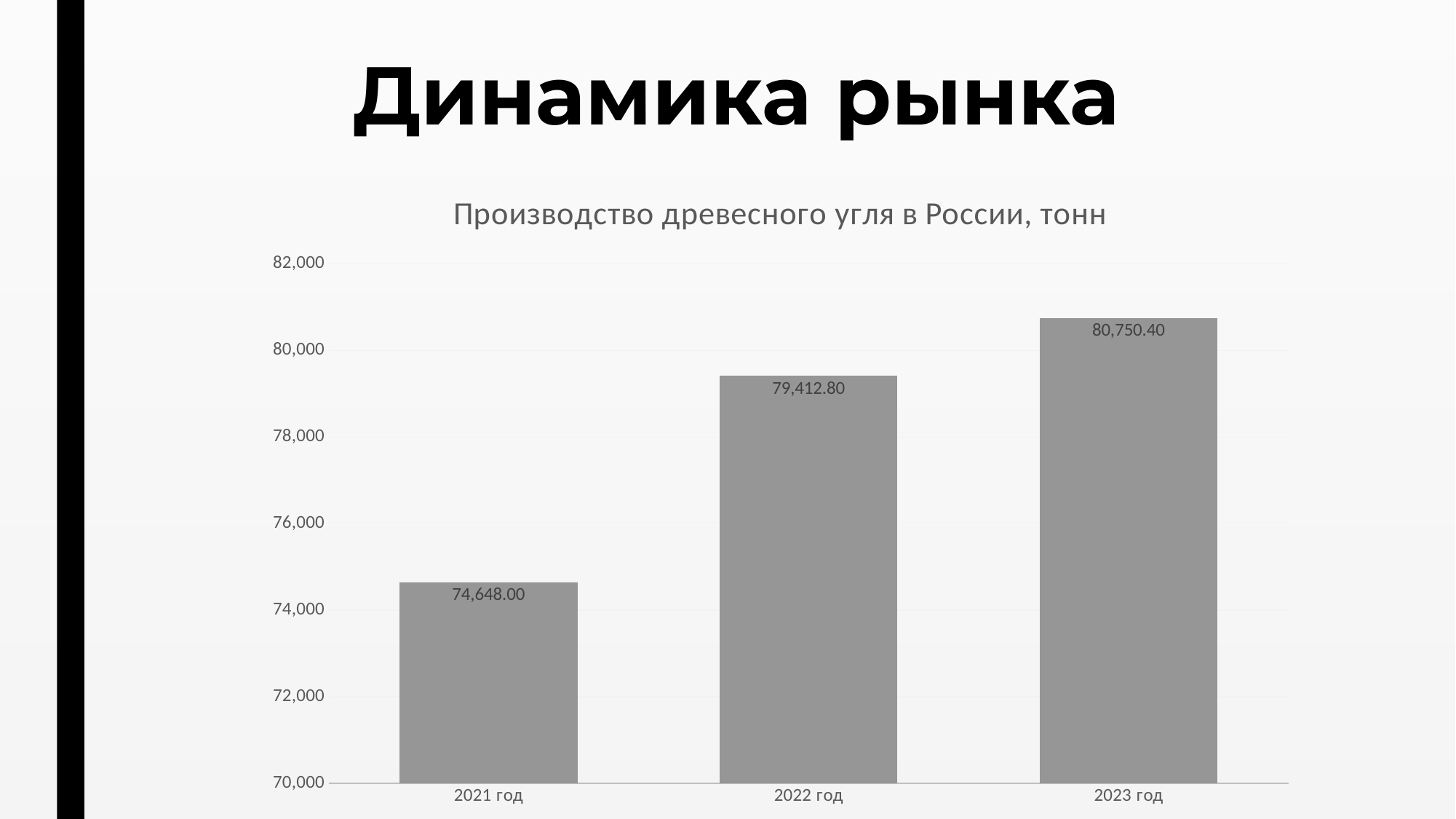

# Динамика рынка

### Chart: Производство древесного угля в России, тонн

| Category | Производство древесного угля в России |
|---|---|
| 2021 год | 74648.0 |
| 2022 год | 79412.8 |
| 2023 год | 80750.4 |